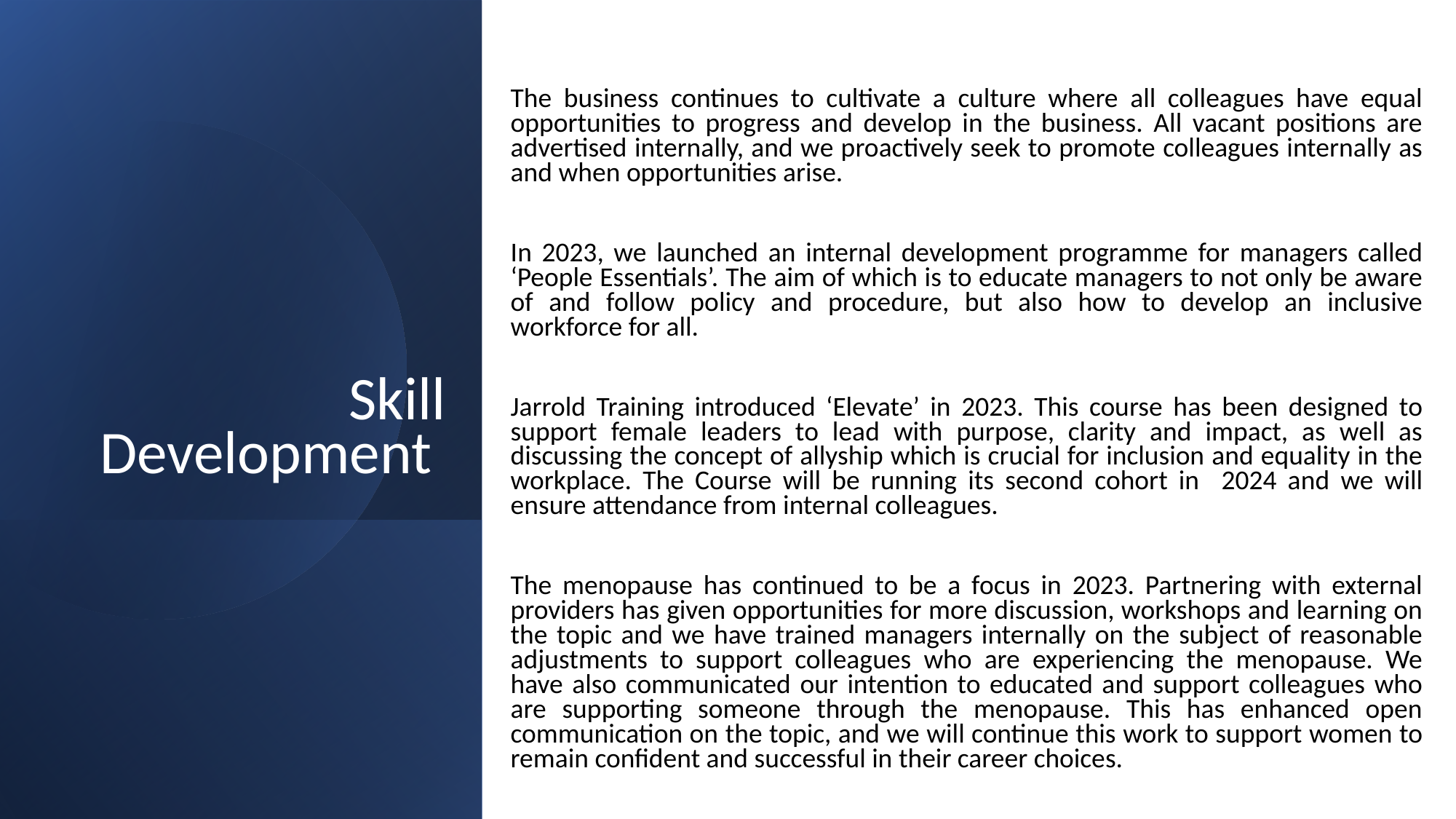

The business continues to cultivate a culture where all colleagues have equal opportunities to progress and develop in the business. All vacant positions are advertised internally, and we proactively seek to promote colleagues internally as and when opportunities arise.

In 2023, we launched an internal development programme for managers called ‘People Essentials’. The aim of which is to educate managers to not only be aware of and follow policy and procedure, but also how to develop an inclusive workforce for all.

Jarrold Training introduced ‘Elevate’ in 2023. This course has been designed to support female leaders to lead with purpose, clarity and impact, as well as discussing the concept of allyship which is crucial for inclusion and equality in the workplace. The Course will be running its second cohort in  2024 and we will ensure attendance from internal colleagues.

The menopause has continued to be a focus in 2023. Partnering with external providers has given opportunities for more discussion, workshops and learning on the topic and we have trained managers internally on the subject of reasonable adjustments to support colleagues who are experiencing the menopause. We have also communicated our intention to educated and support colleagues who are supporting someone through the menopause. This has enhanced open communication on the topic, and we will continue this work to support women to remain confident and successful in their career choices.

Skill Development